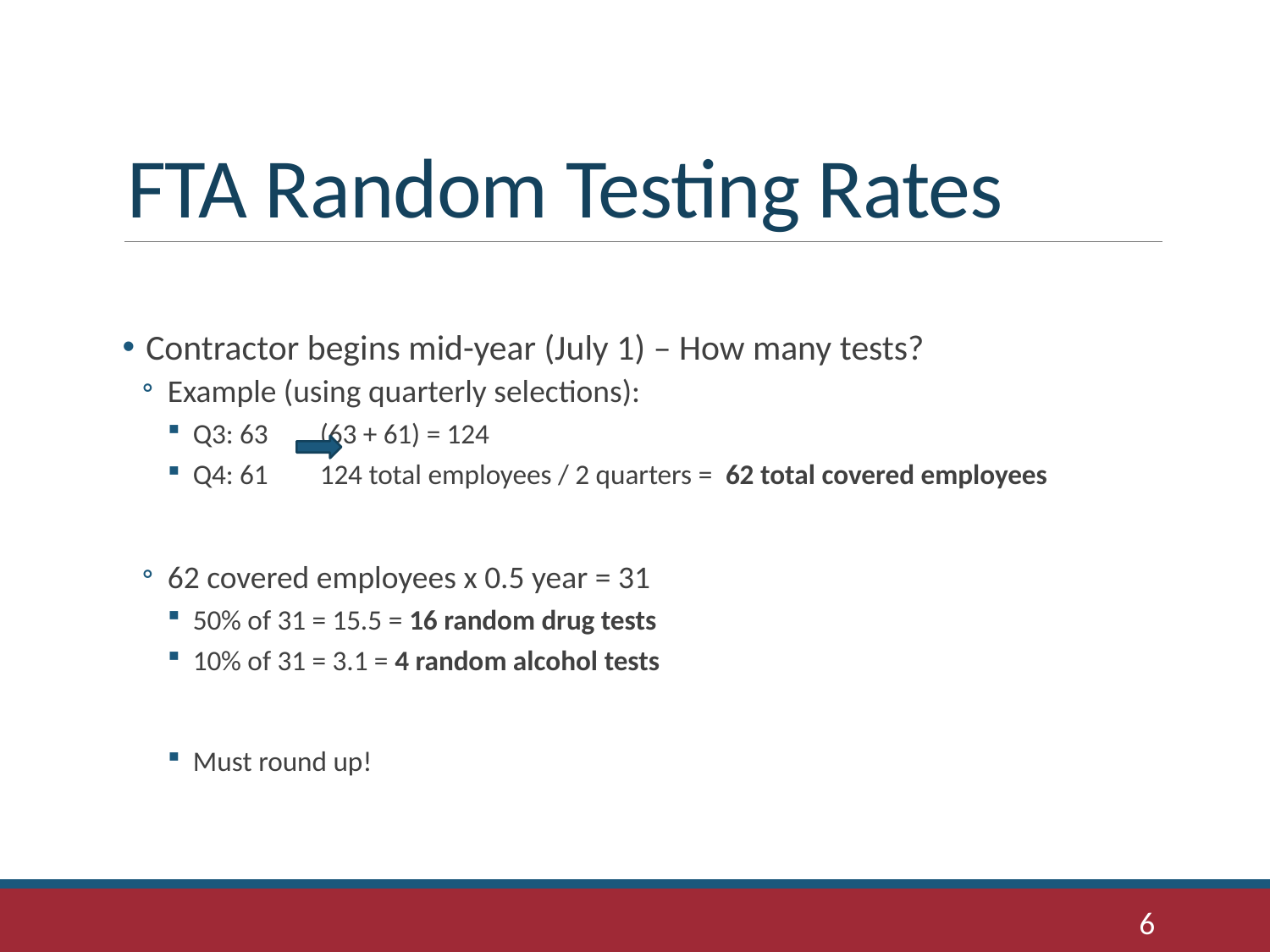

# FTA Random Testing Rates

Contractor begins mid-year (July 1) – How many tests?
Example (using quarterly selections):
Q3: 63	(63 + 61) = 124
Q4: 61	124 total employees / 2 quarters =  62 total covered employees

62 covered employees x 0.5 year = 31
50% of 31 = 15.5 = 16 random drug tests
10% of 31 = 3.1 = 4 random alcohol tests

Must round up!

6